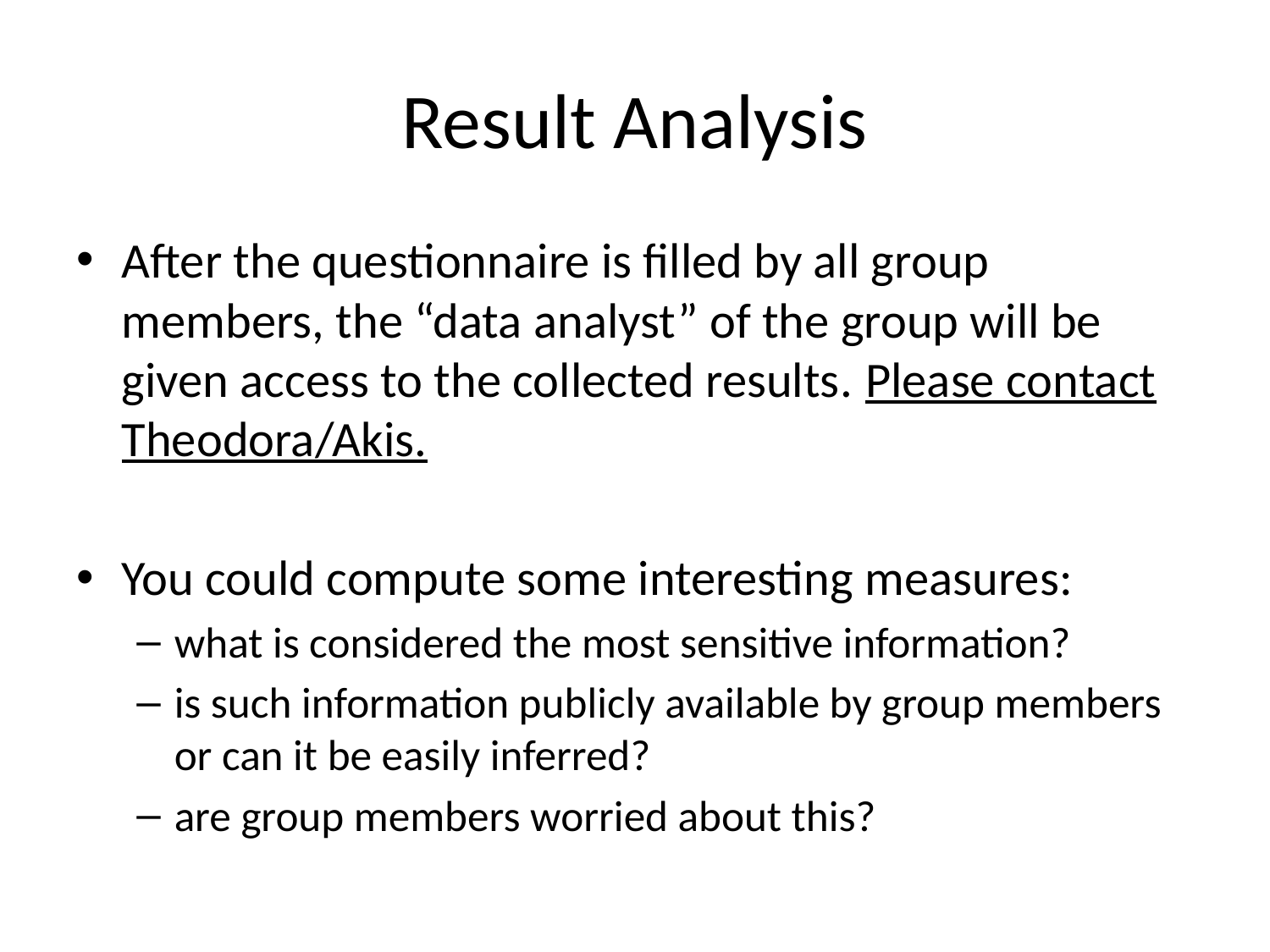

# Result Analysis
After the questionnaire is filled by all group members, the “data analyst” of the group will be given access to the collected results. Please contact Theodora/Akis.

You could compute some interesting measures:
what is considered the most sensitive information?
is such information publicly available by group members or can it be easily inferred?
are group members worried about this?